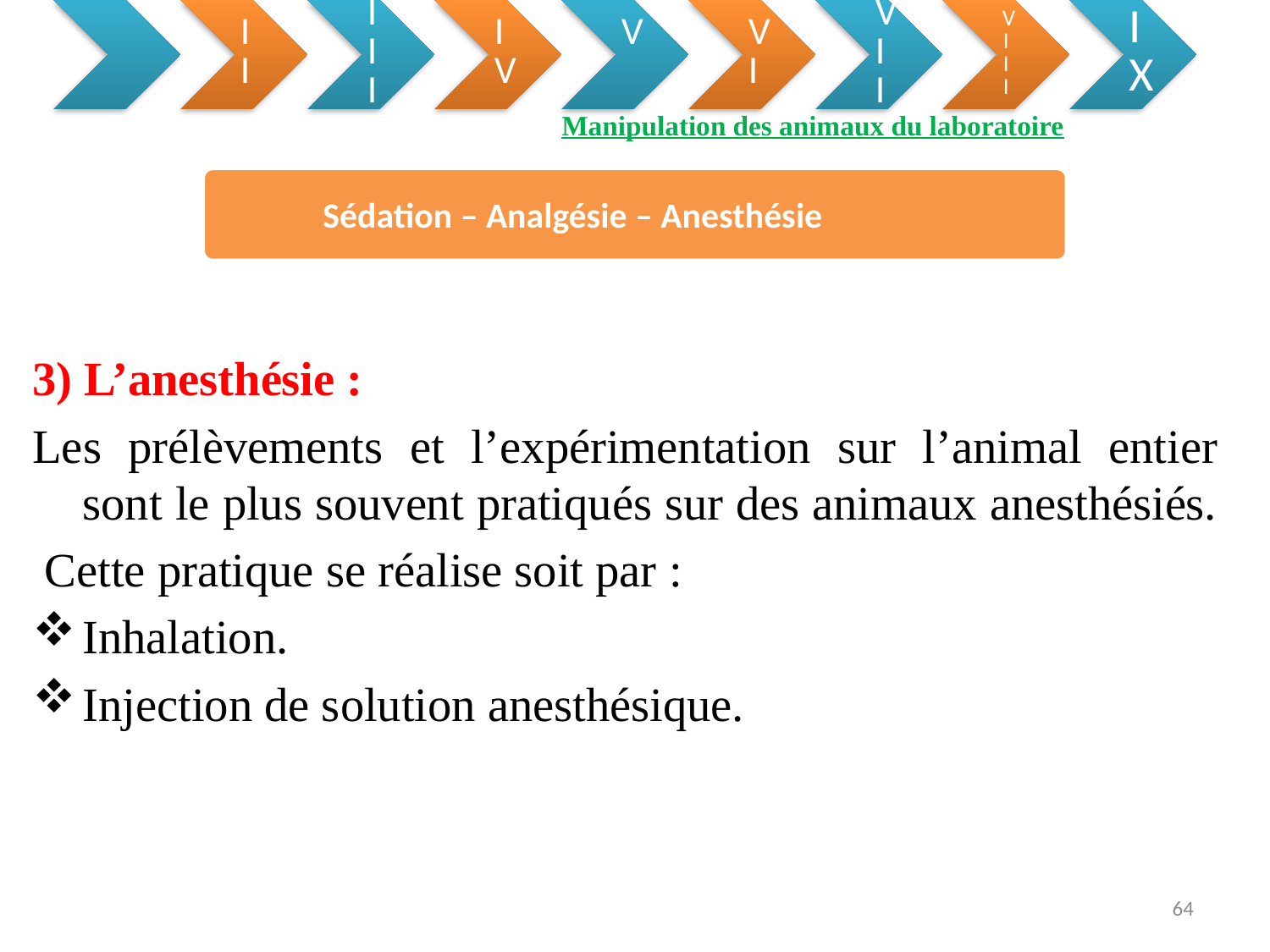

I
II
III
VI
IV
V
VII
VIII
IX
Manipulation des animaux du laboratoire

Sédation – Analgésie – Anesthésie

3) L’anesthésie :
Les prélèvements et l’expérimentation sur l’animal entier sont le plus souvent pratiqués sur des animaux anesthésiés.
 Cette pratique se réalise soit par :
Inhalation.
Injection de solution anesthésique.

64